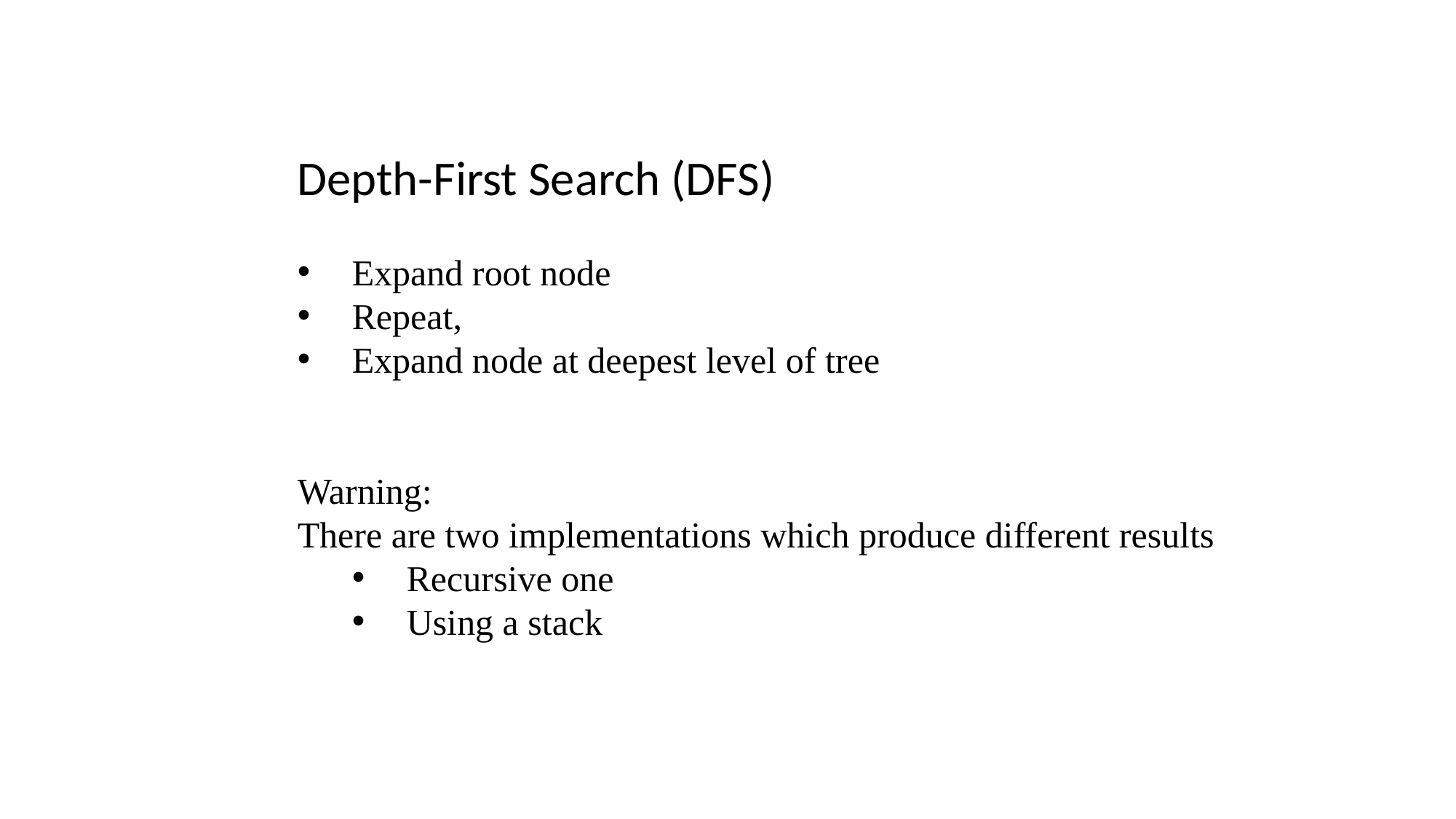

Depth-First Search (DFS)

Expand root node
Repeat,
Expand node at deepest level of tree

Warning:
There are two implementations which produce different results
Recursive one
Using a stack